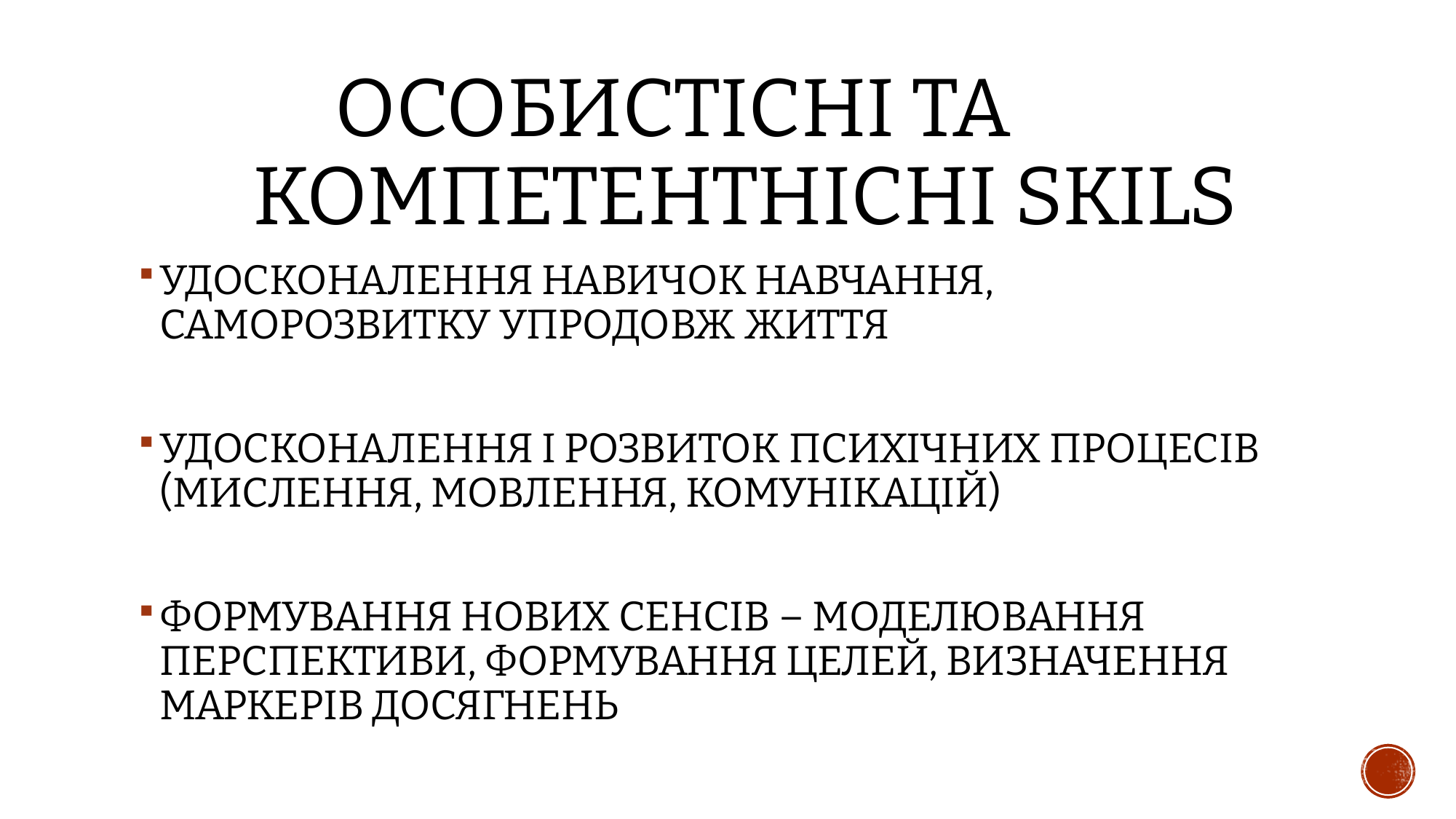

# ОСОБИСТІСНІ ТА КОМПЕТЕНТНІСНІ SKILS
УДОСКОНАЛЕННЯ НАВИЧОК НАВЧАННЯ, САМОРОЗВИТКУ УПРОДОВЖ ЖИТТЯ

УДОСКОНАЛЕННЯ І РОЗВИТОК ПСИХІЧНИХ ПРОЦЕСІВ (МИСЛЕННЯ, МОВЛЕННЯ, КОМУНІКАЦІЙ)

ФОРМУВАННЯ НОВИХ СЕНСІВ – МОДЕЛЮВАННЯ ПЕРСПЕКТИВИ, ФОРМУВАННЯ ЦЕЛЕЙ, ВИЗНАЧЕННЯ МАРКЕРІВ ДОСЯГНЕНЬ